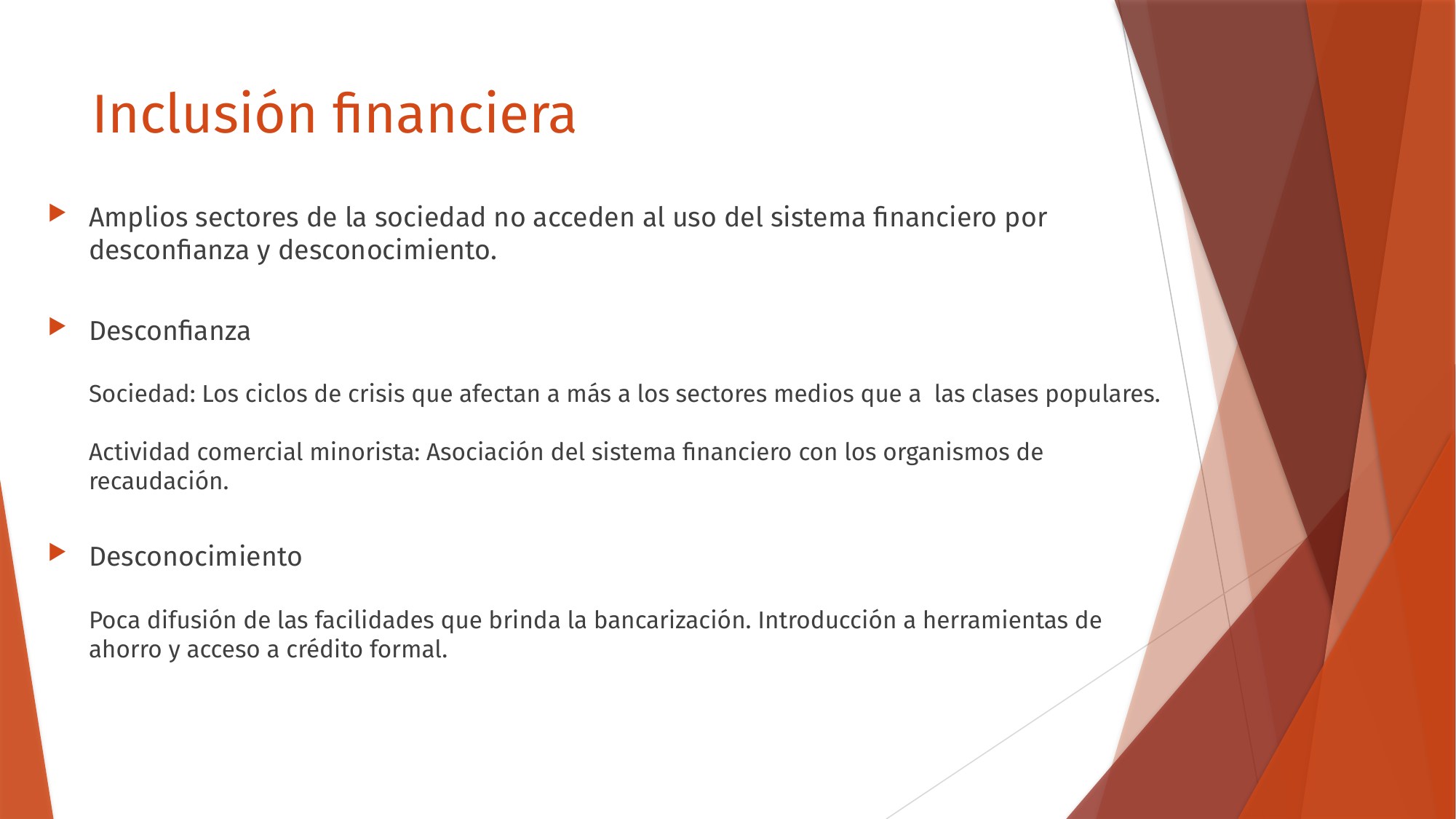

# Inclusión financiera
Amplios sectores de la sociedad no acceden al uso del sistema financiero por desconfianza y desconocimiento.
Desconfianza
Sociedad: Los ciclos de crisis que afectan a más a los sectores medios que a  las clases populares.
Actividad comercial minorista: Asociación del sistema financiero con los organismos de recaudación.
Desconocimiento
Poca difusión de las facilidades que brinda la bancarización. Introducción a herramientas de ahorro y acceso a crédito formal.